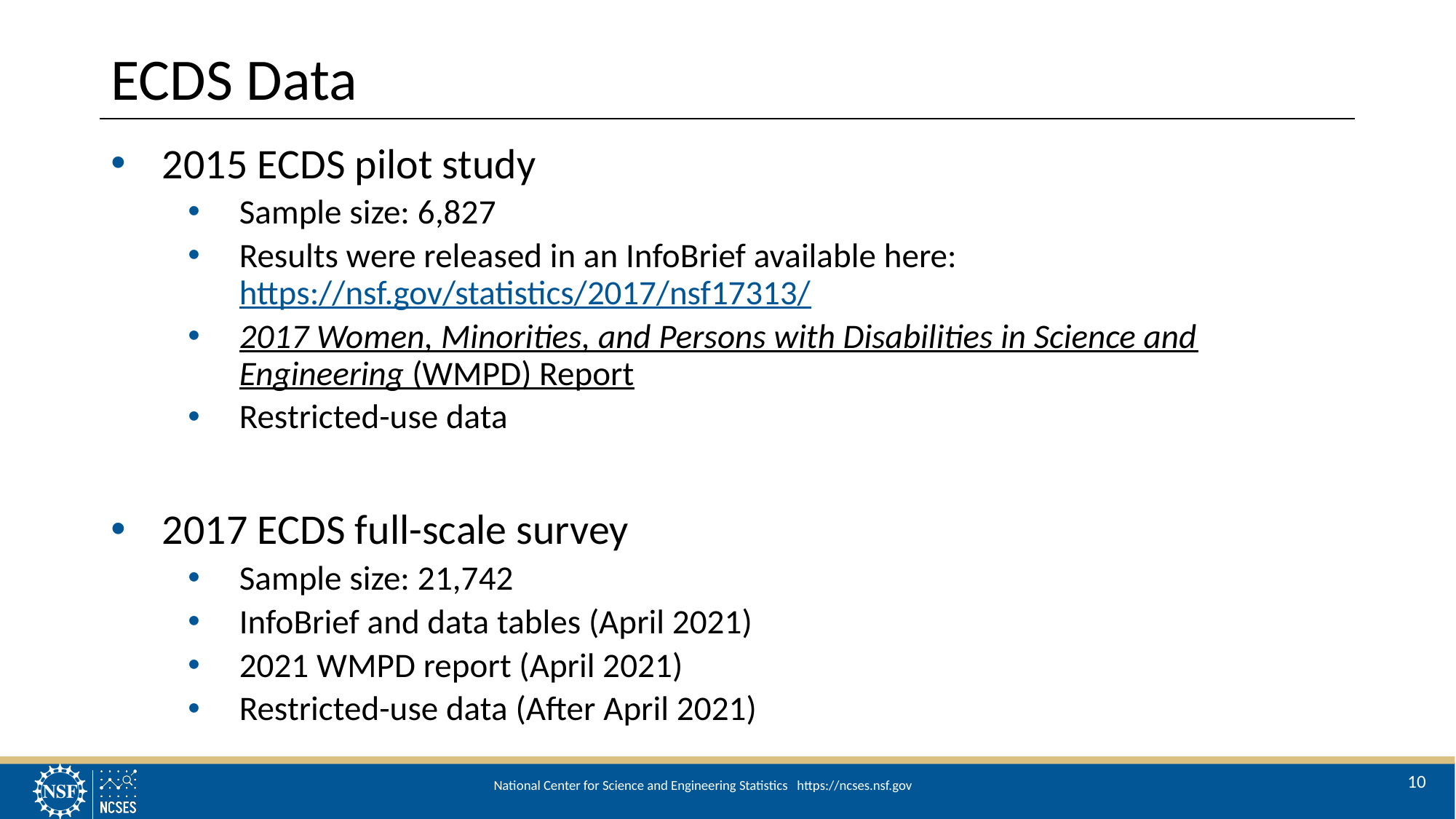

# ECDS Data
2015 ECDS pilot study
Sample size: 6,827
Results were released in an InfoBrief available here: https://nsf.gov/statistics/2017/nsf17313/
2017 Women, Minorities, and Persons with Disabilities in Science and Engineering (WMPD) Report
Restricted-use data

2017 ECDS full-scale survey
Sample size: 21,742
InfoBrief and data tables (April 2021)
2021 WMPD report (April 2021)
Restricted-use data (After April 2021)

10